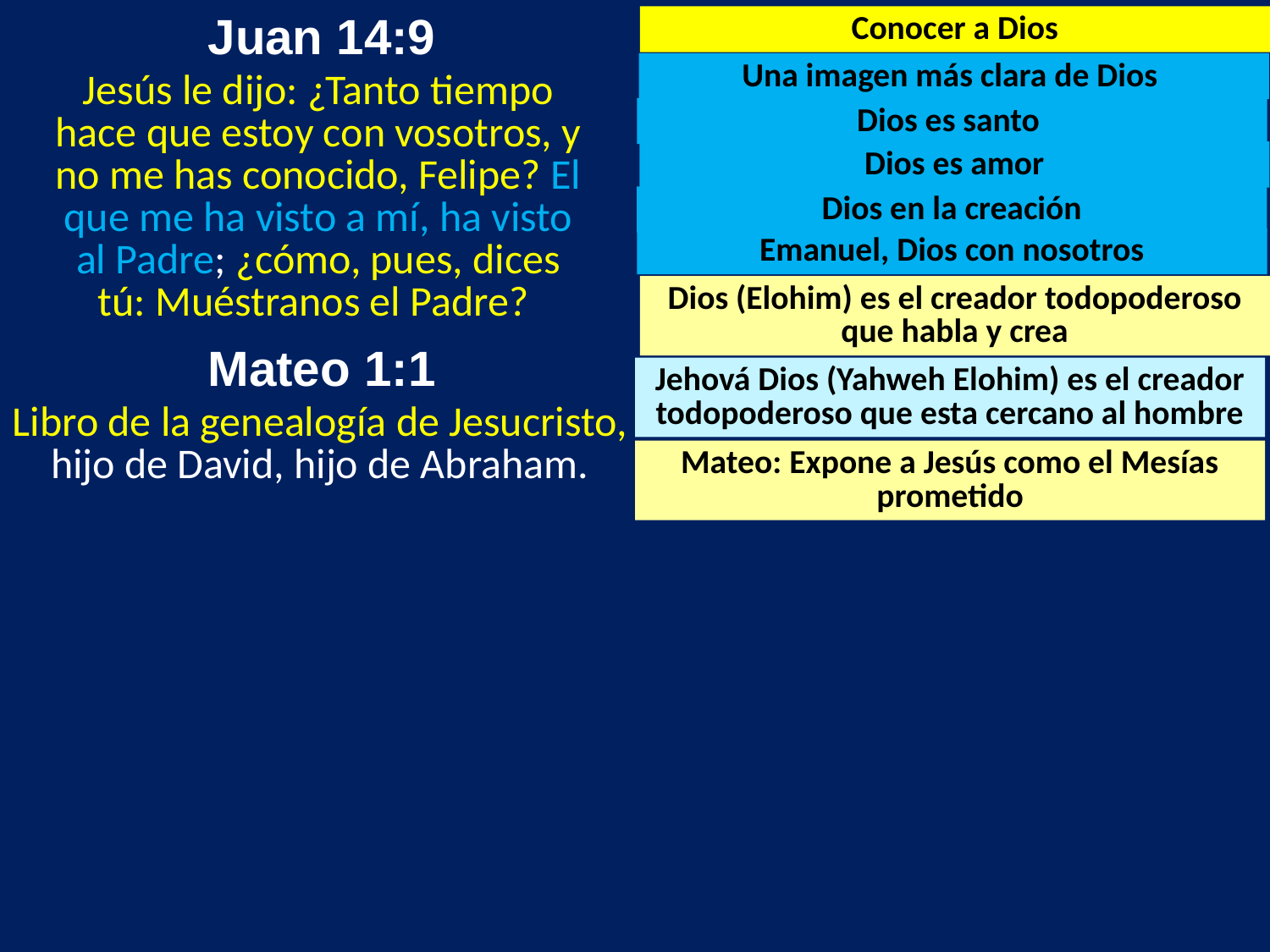

Juan 14:9
Conocer a Dios
Una imagen más clara de Dios
Jesús le dijo: ¿Tanto tiempo hace que estoy con vosotros, y no me has conocido, Felipe? El que me ha visto a mí, ha visto al Padre; ¿cómo, pues, dices tú: Muéstranos el Padre?
Dios es santo
Dios es amor
Dios en la creación
Emanuel, Dios con nosotros
Dios (Elohim) es el creador todopoderoso que habla y crea
 Mateo 1:1

Jehová Dios (Yahweh Elohim) es el creador todopoderoso que esta cercano al hombre
Libro de la genealogía de Jesucristo, hijo de David, hijo de Abraham.
Mateo: Expone a Jesús como el Mesías prometido